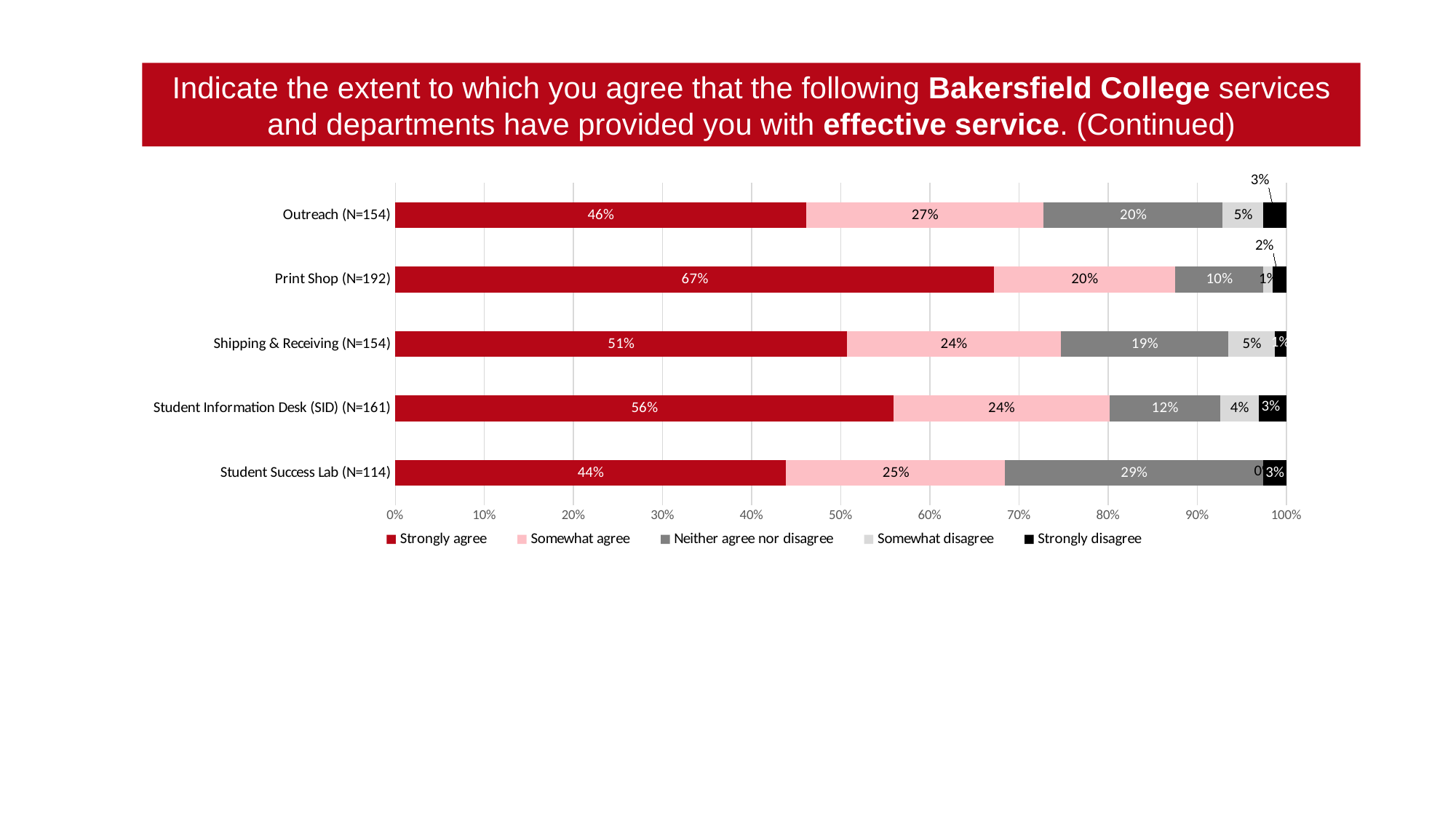

Indicate the extent to which you agree that the following Bakersfield College services and departments have provided you with effective service. (Continued)

### Chart

| Category | Strongly agree | Somewhat agree | Neither agree nor disagree | Somewhat disagree | Strongly disagree |
|---|---|---|---|---|---|
| Student Success Lab (N=114) | 0.43859649122807015 | 0.24561403508771928 | 0.2894736842105263 | 0.0 | 0.02631578947368421 |
| Student Information Desk (SID) (N=161) | 0.5590062111801242 | 0.2422360248447205 | 0.12422360248447205 | 0.043478260869565216 | 0.031055900621118012 |
| Shipping & Receiving (N=154) | 0.5064935064935064 | 0.24025974025974026 | 0.18831168831168832 | 0.05194805194805195 | 0.012987012987012988 |
| Print Shop (N=192) | 0.671875 | 0.203125 | 0.09895833333333333 | 0.010416666666666666 | 0.015625 |
| Outreach (N=154) | 0.461038961038961 | 0.2662337662337662 | 0.2012987012987013 | 0.045454545454545456 | 0.025974025974025976 |